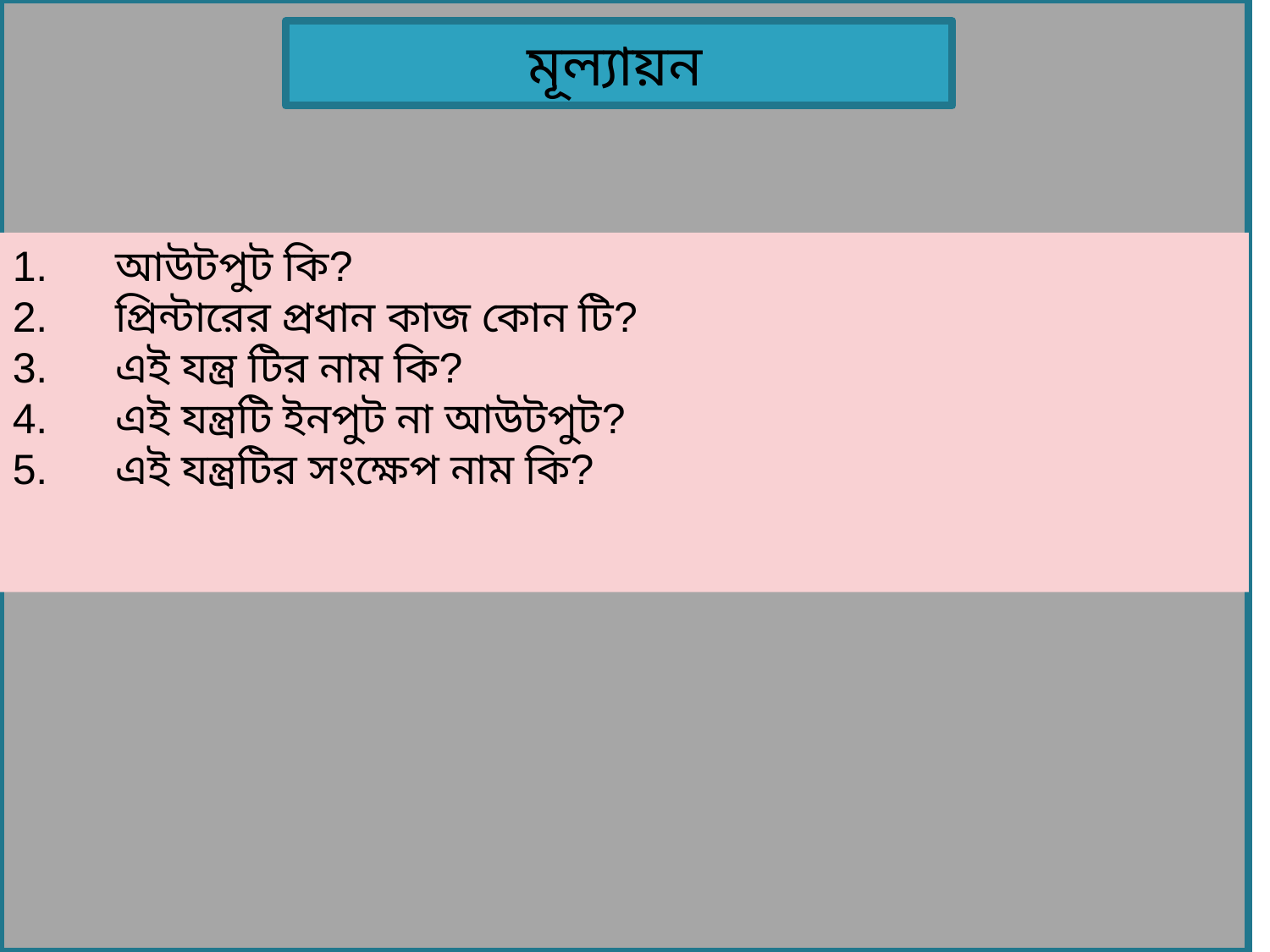

মূল্যায়ন
আউটপুট কি?
প্রিন্টারের প্রধান কাজ কোন টি?
এই যন্ত্র টির নাম কি?
এই যন্ত্রটি ইনপুট না আউটপুট?
এই যন্ত্রটির সংক্ষেপ নাম কি?